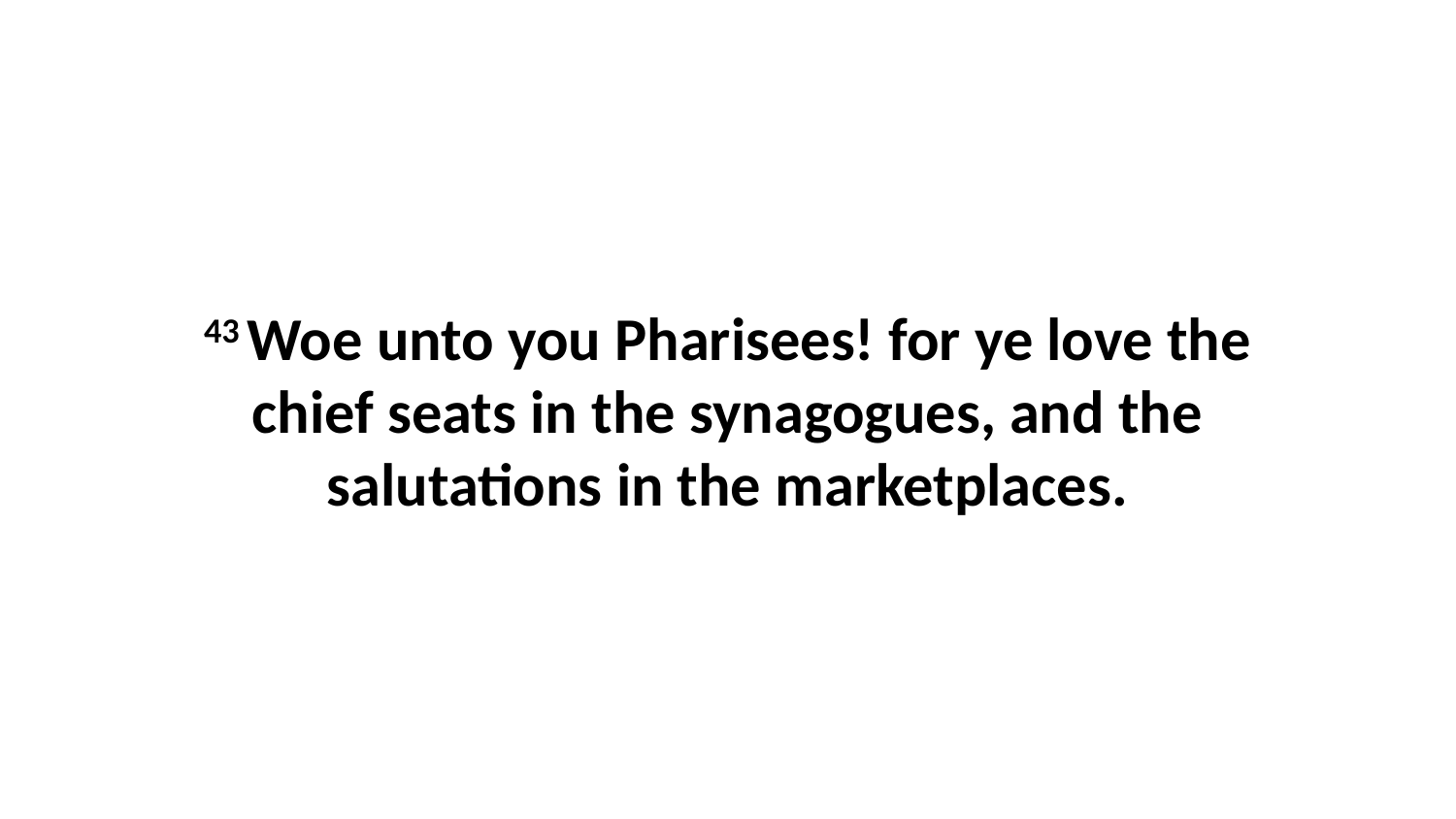

43 Woe unto you Pharisees! for ye love the chief seats in the synagogues, and the salutations in the marketplaces.